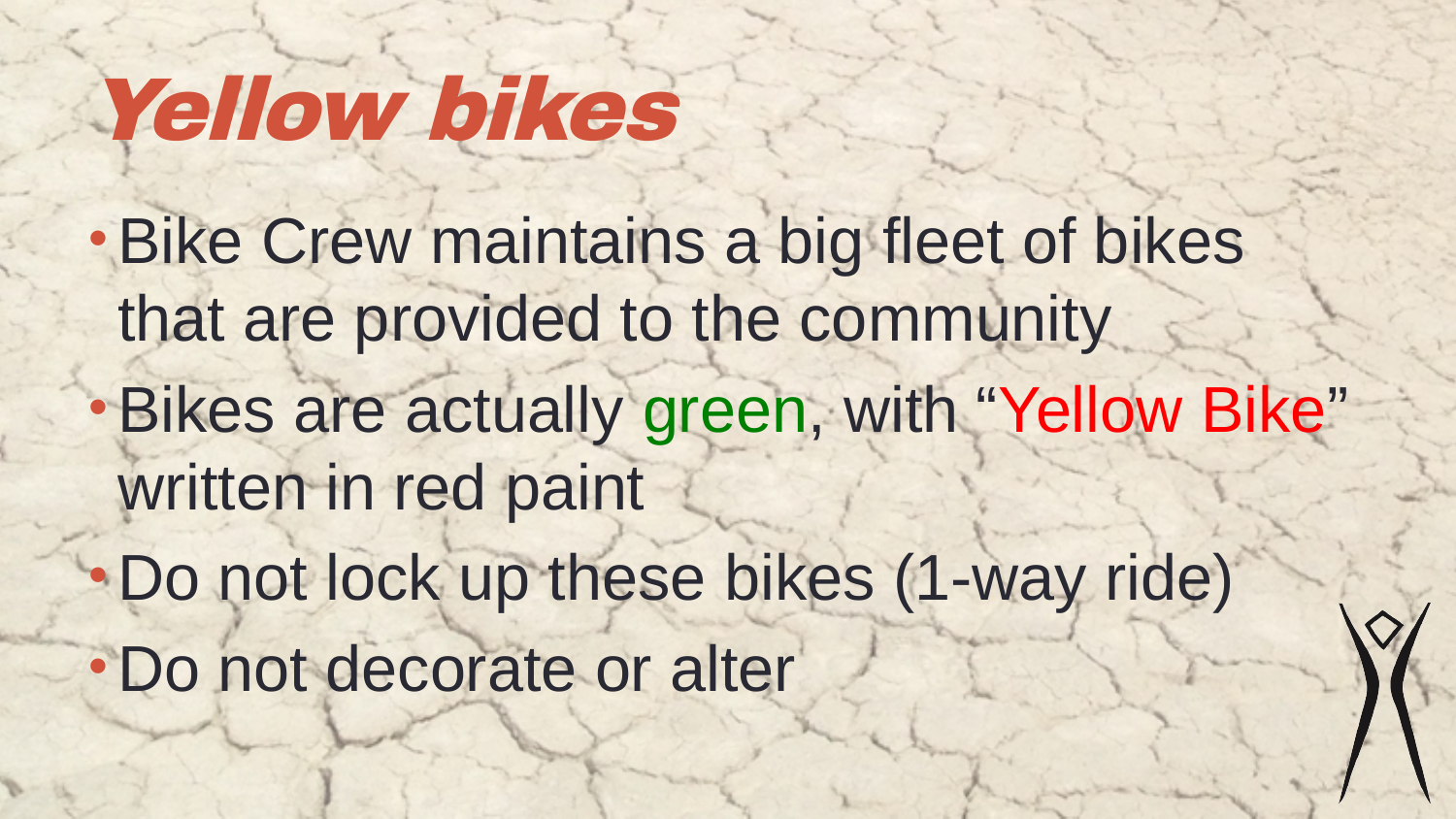

# Yellow bikes
Bike Crew maintains a big fleet of bikes that are provided to the community
Bikes are actually green, with “Yellow Bike” written in red paint
Do not lock up these bikes (1-way ride)
Do not decorate or alter